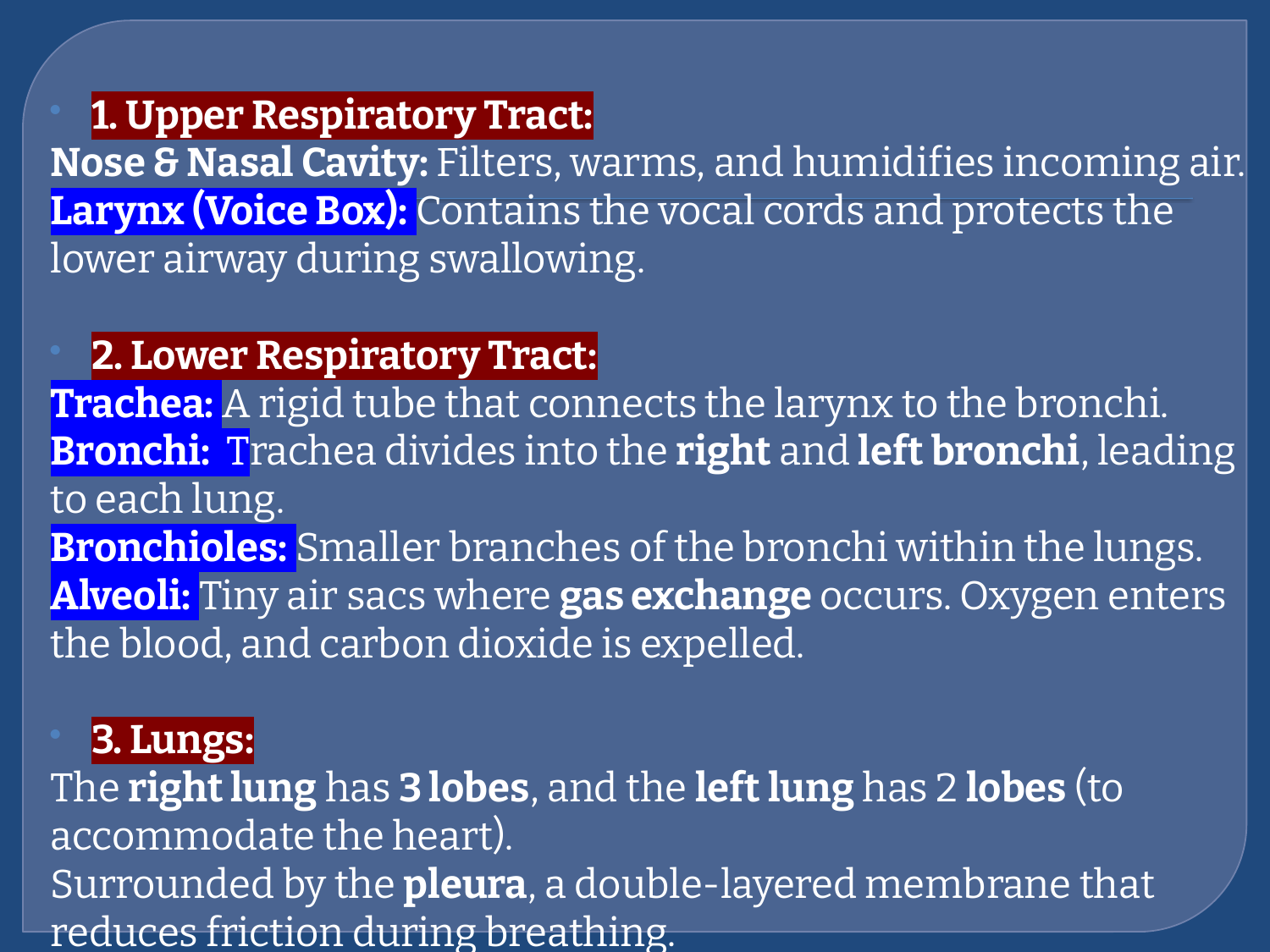

1. Upper Respiratory Tract:
Nose & Nasal Cavity: Filters, warms, and humidifies incoming air.
Larynx (Voice Box): Contains the vocal cords and protects the lower airway during swallowing.

2. Lower Respiratory Tract:
Trachea: A rigid tube that connects the larynx to the bronchi.
Bronchi:  Trachea divides into the right and left bronchi, leading to each lung.
Bronchioles: Smaller branches of the bronchi within the lungs.
Alveoli: Tiny air sacs where gas exchange occurs. Oxygen enters the blood, and carbon dioxide is expelled.

3. Lungs:
The right lung has 3 lobes, and the left lung has 2 lobes (to accommodate the heart).
Surrounded by the pleura, a double-layered membrane that reduces friction during breathing.